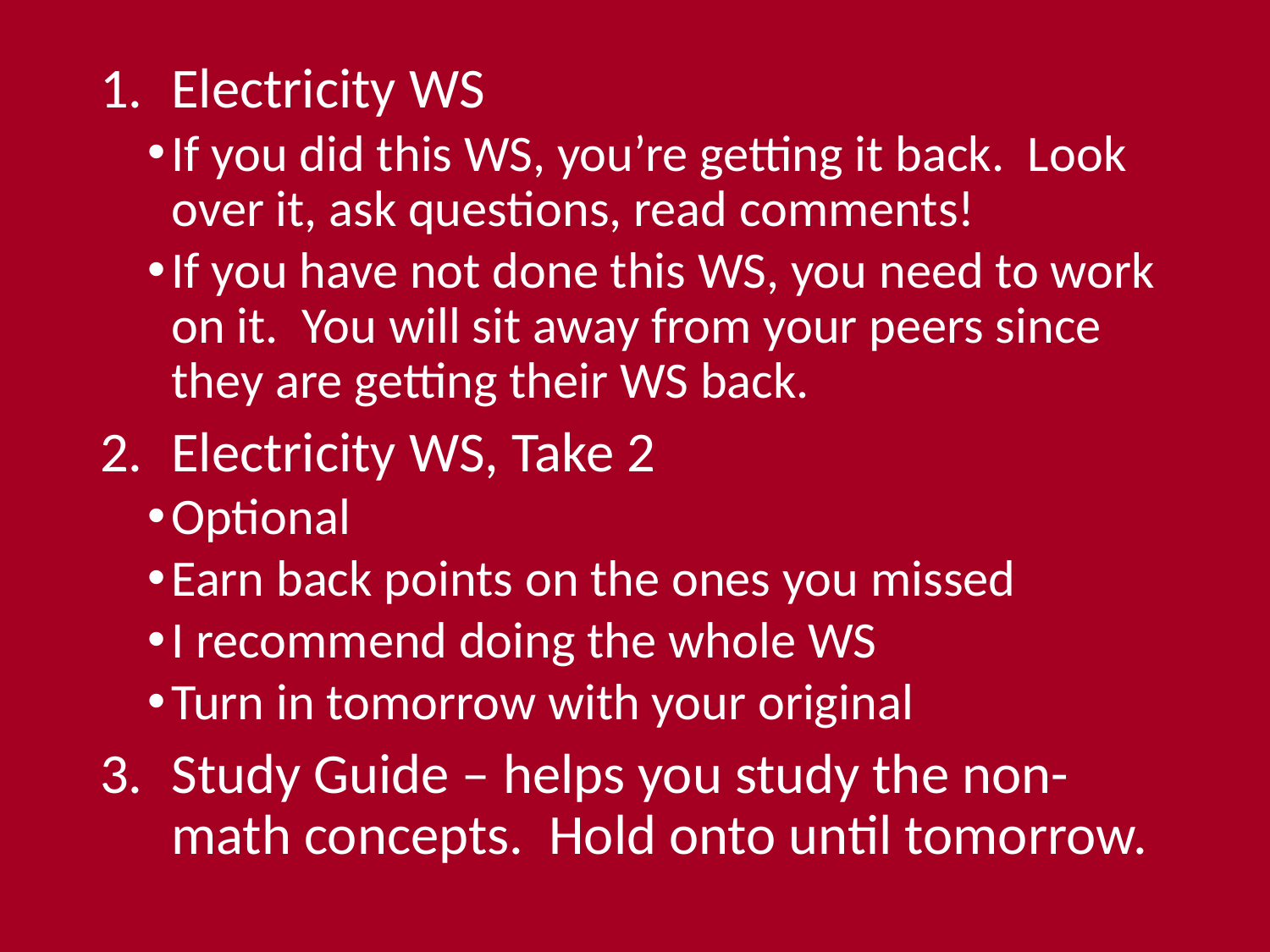

Electricity WS
If you did this WS, you’re getting it back.  Look over it, ask questions, read comments!
If you have not done this WS, you need to work on it.  You will sit away from your peers since they are getting their WS back.
Electricity WS, Take 2
Optional
Earn back points on the ones you missed
I recommend doing the whole WS
Turn in tomorrow with your original
Study Guide – helps you study the non-math concepts.  Hold onto until tomorrow.